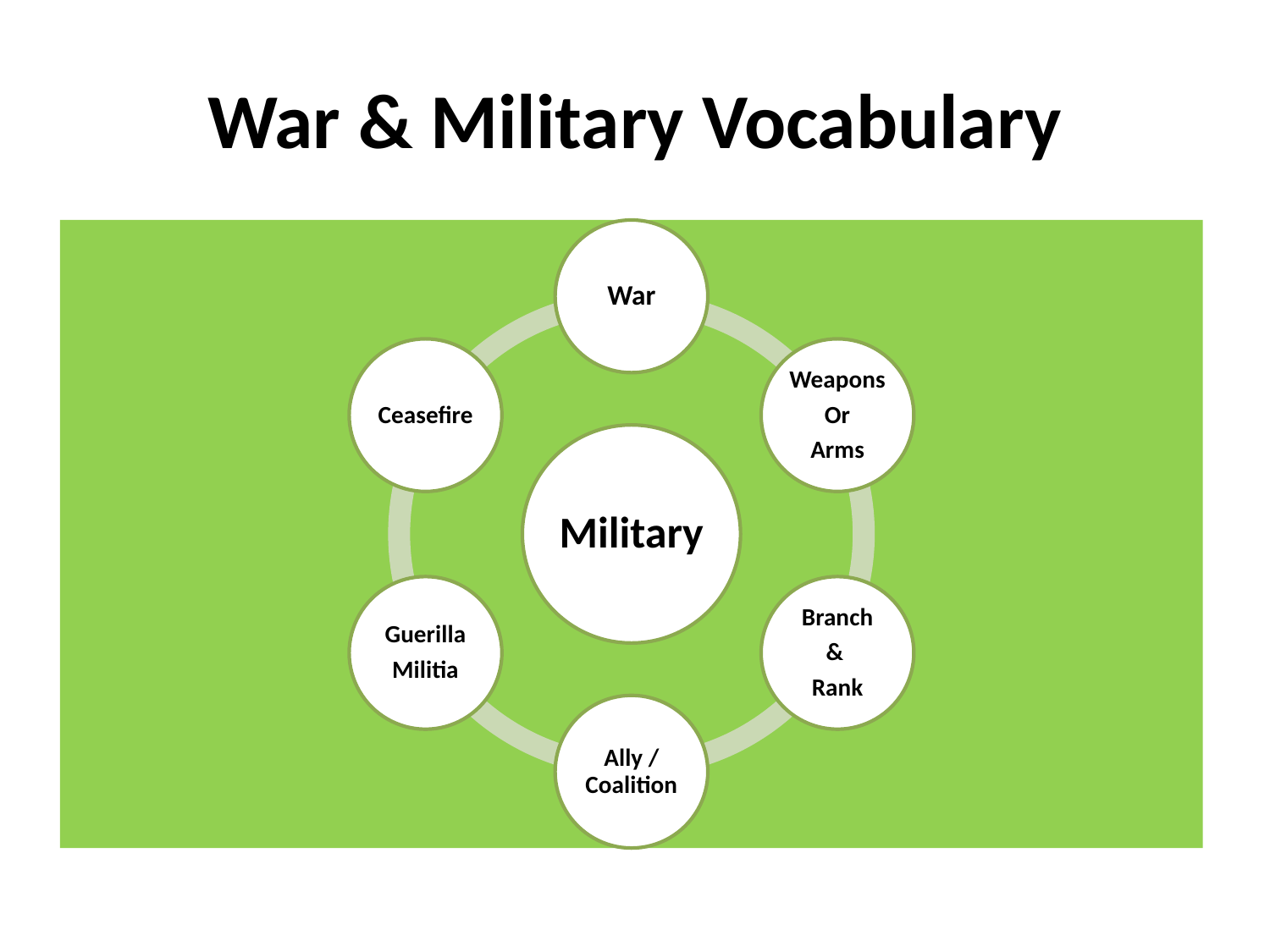

# War & Military Vocabulary
Military
War
Weapons
Or
Arms
Branch
&
Rank
Ally / Coalition
Guerilla
Militia
Ceasefire